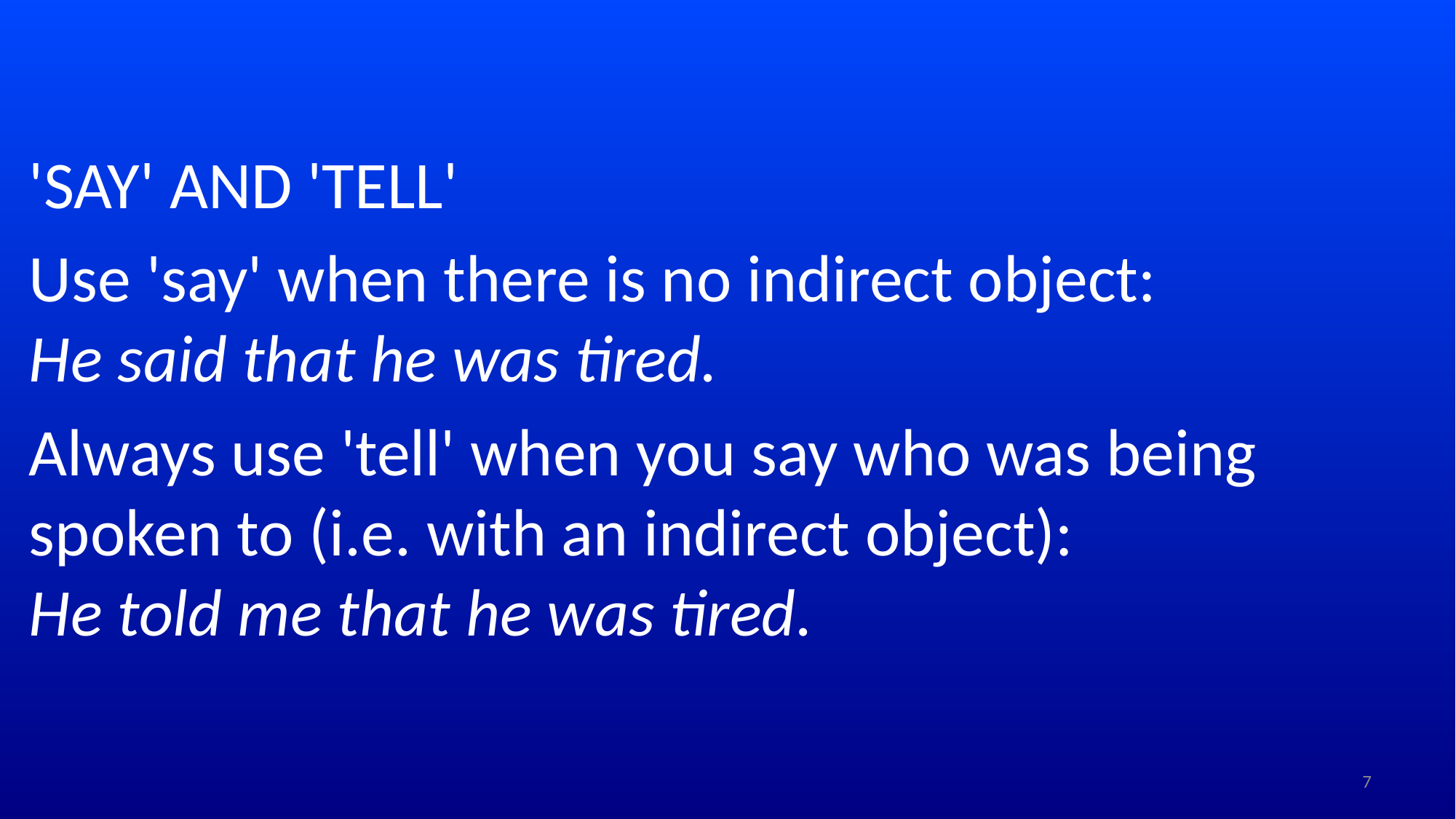

'SAY' AND 'TELL'
Use 'say' when there is no indirect object:
He said that he was tired.
Always use 'tell' when you say who was being spoken to (i.e. with an indirect object):
He told me that he was tired.
7